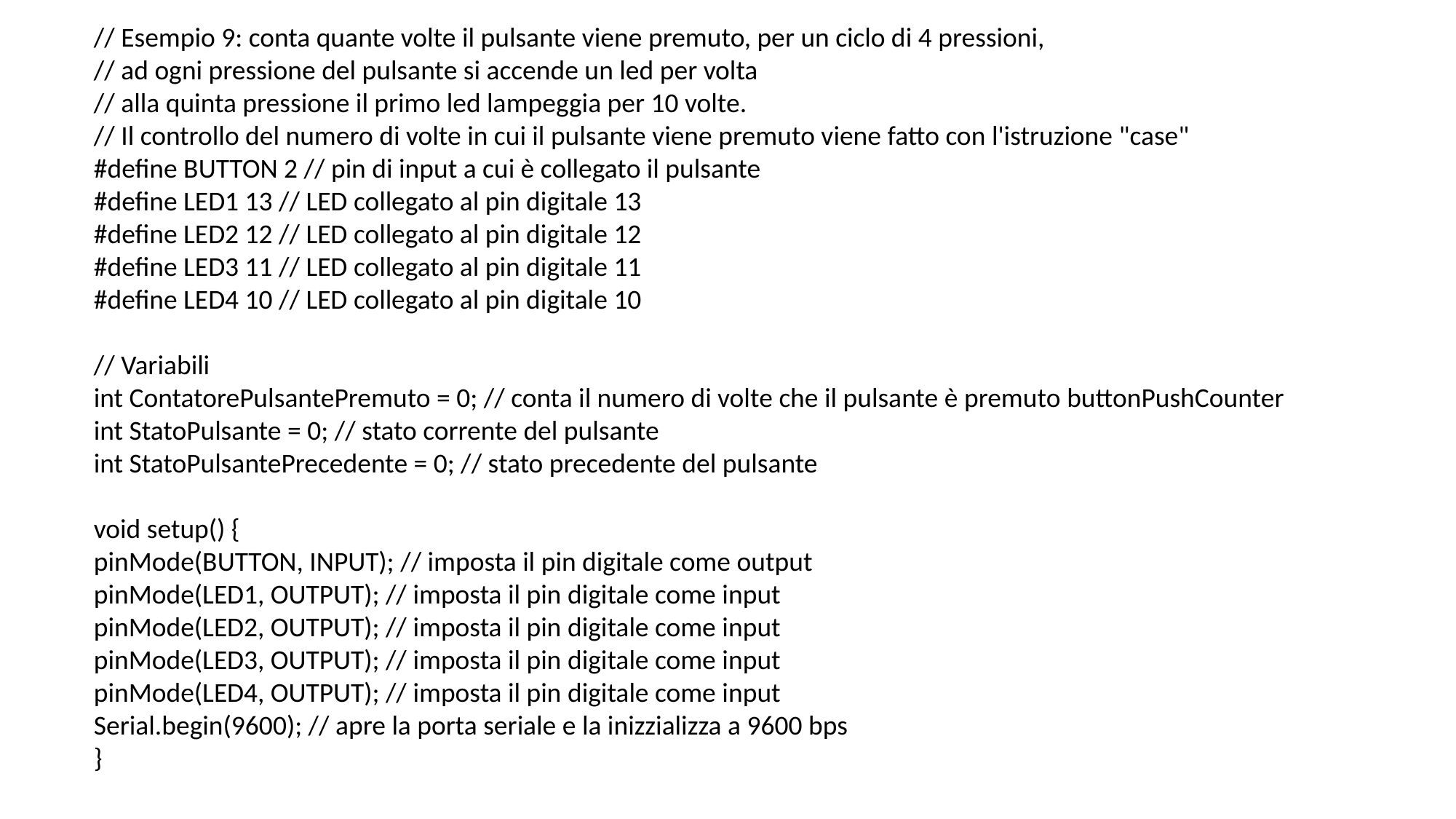

// Esempio 9: conta quante volte il pulsante viene premuto, per un ciclo di 4 pressioni,
// ad ogni pressione del pulsante si accende un led per volta
// alla quinta pressione il primo led lampeggia per 10 volte.
// Il controllo del numero di volte in cui il pulsante viene premuto viene fatto con l'istruzione "case"
#define BUTTON 2 // pin di input a cui è collegato il pulsante
#define LED1 13 // LED collegato al pin digitale 13
#define LED2 12 // LED collegato al pin digitale 12
#define LED3 11 // LED collegato al pin digitale 11
#define LED4 10 // LED collegato al pin digitale 10

// Variabili
int ContatorePulsantePremuto = 0; // conta il numero di volte che il pulsante è premuto buttonPushCounter
int StatoPulsante = 0; // stato corrente del pulsante
int StatoPulsantePrecedente = 0; // stato precedente del pulsante

void setup() {
pinMode(BUTTON, INPUT); // imposta il pin digitale come output
pinMode(LED1, OUTPUT); // imposta il pin digitale come input
pinMode(LED2, OUTPUT); // imposta il pin digitale come input
pinMode(LED3, OUTPUT); // imposta il pin digitale come input
pinMode(LED4, OUTPUT); // imposta il pin digitale come input
Serial.begin(9600); // apre la porta seriale e la inizzializza a 9600 bps
}